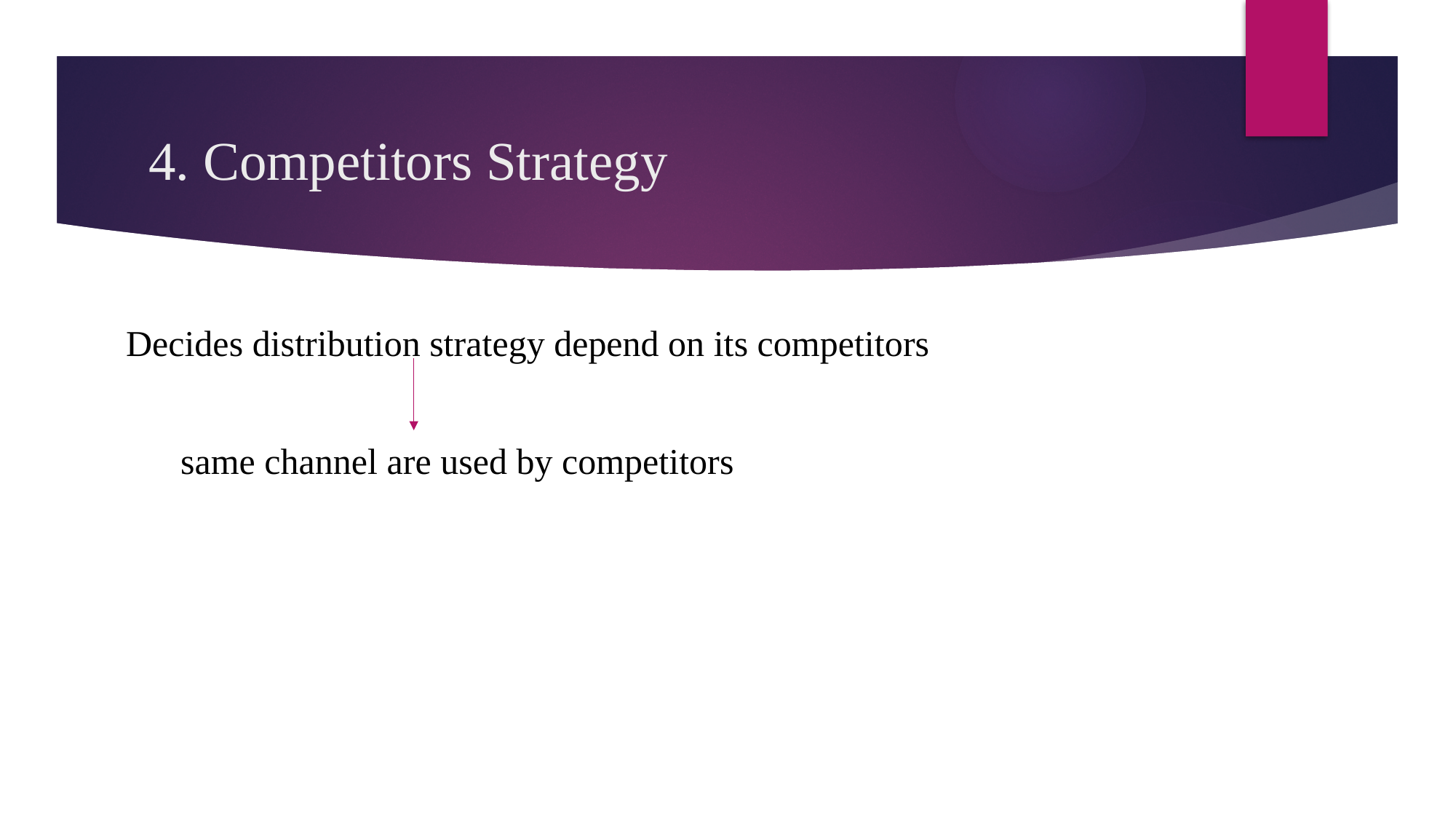

# 4. Competitors Strategy
Decides distribution strategy depend on its competitors

      same channel are used by competitors